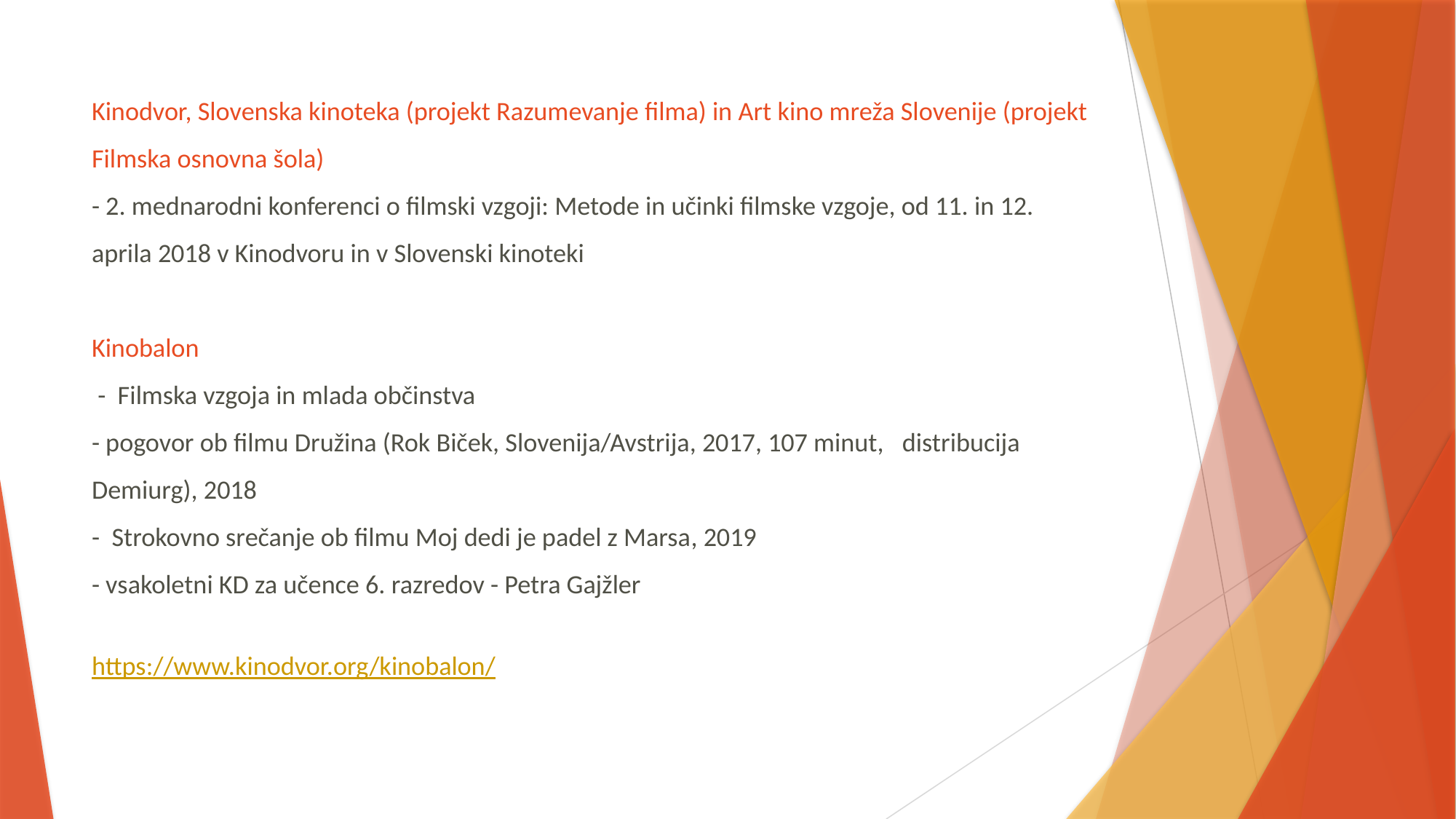

# Kinodvor, Slovenska kinoteka (projekt Razumevanje filma) in Art kino mreža Slovenije (projekt Filmska osnovna šola) - 2. mednarodni konferenci o filmski vzgoji: Metode in učinki filmske vzgoje, od 11. in 12. aprila 2018 v Kinodvoru in v Slovenski kinoteki Kinobalon -  Filmska vzgoja in mlada občinstva - pogovor ob filmu Družina (Rok Biček, Slovenija/Avstrija, 2017, 107 minut,   distribucija Demiurg), 2018 -  Strokovno srečanje ob filmu Moj dedi je padel z Marsa, 2019 - vsakoletni KD za učence 6. razredov - Petra Gajžler https://www.kinodvor.org/kinobalon/